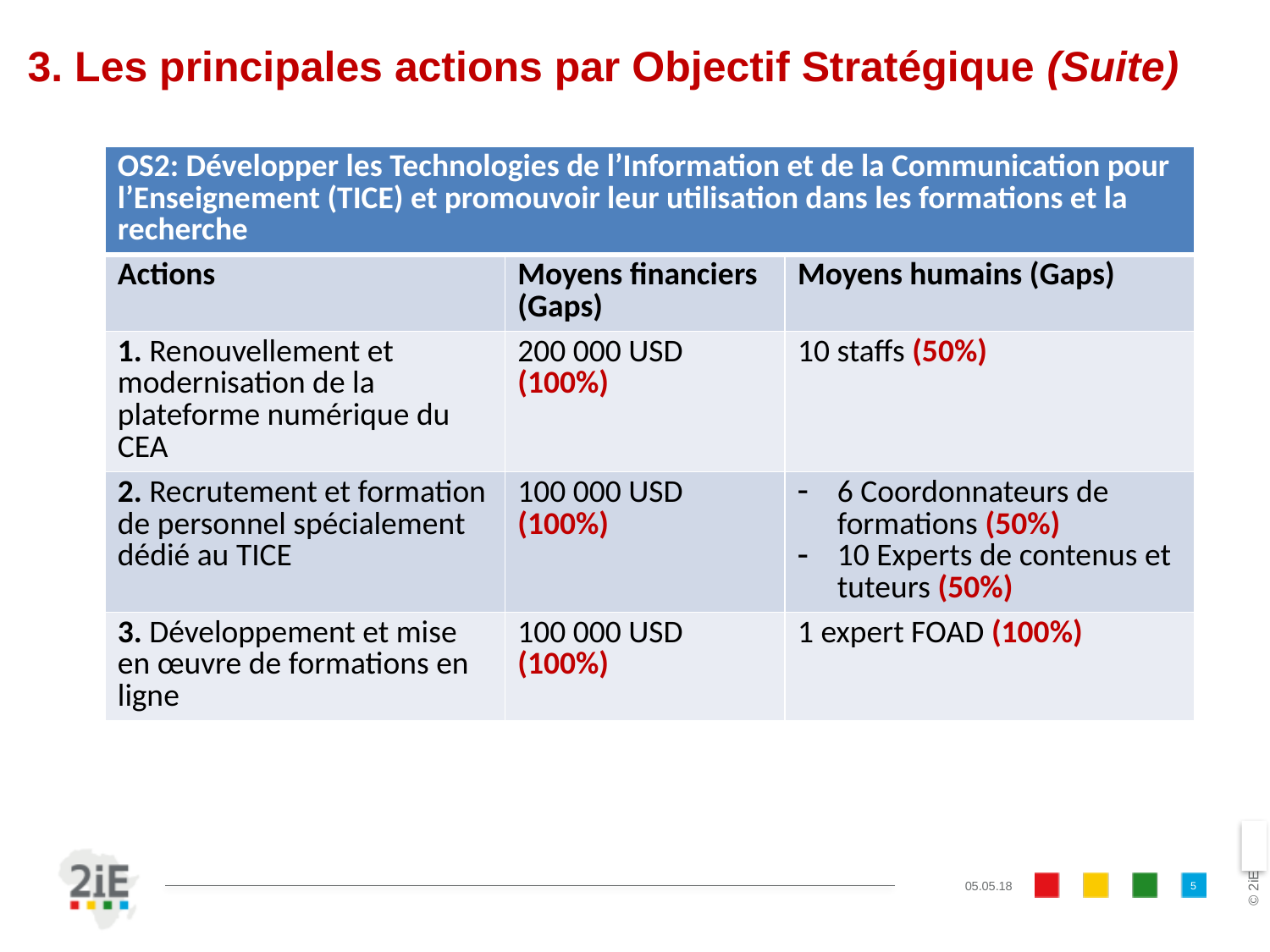

# 3. Les principales actions par Objectif Stratégique (Suite)
| OS2: Développer les Technologies de l’Information et de la Communication pour l’Enseignement (TICE) et promouvoir leur utilisation dans les formations et la recherche |  |  |
| --- | --- | --- |
| Actions | Moyens financiers (Gaps) | Moyens humains (Gaps) |
| 1. Renouvellement et modernisation de la plateforme numérique du CEA | 200 000 USD (100%) | 10 staffs (50%) |
| 2. Recrutement et formation de personnel spécialement dédié au TICE | 100 000 USD (100%) | 6 Coordonnateurs de formations (50%) 10 Experts de contenus et tuteurs (50%) |
| 3. Développement et mise en œuvre de formations en ligne | 100 000 USD (100%) | 1 expert FOAD (100%) |
5
05.05.18